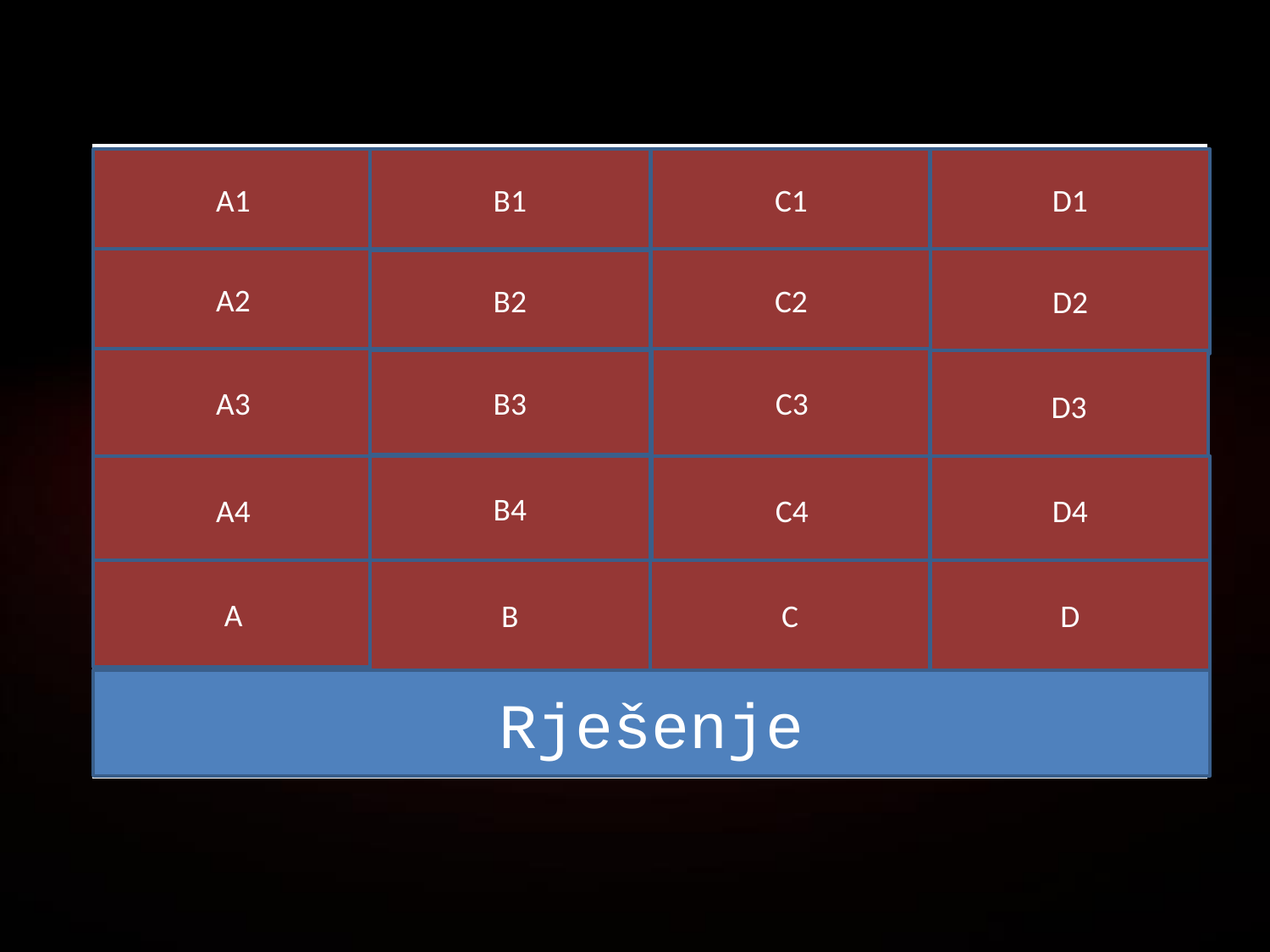

| nošnje | električne gitare | zabava | party |
| --- | --- | --- | --- |
| tamburice | bubnjevi | najpopularnija | DJ |
| folklor | jaki ritam | bas gitara | disco |
| razigrani ritam | Elvis Presley | Katy Perry | David Guetta |
| Narodna glazba | Rock glazba | Pop glazba | Techno glazba |
| Glazbeni žanrovi |  |  |  |
A1
B1
C1
D1
C2
D2
A2
B2
A3
C3
B3
D3
A4
B4
C4
D4
A
B
C
D
Rješenje